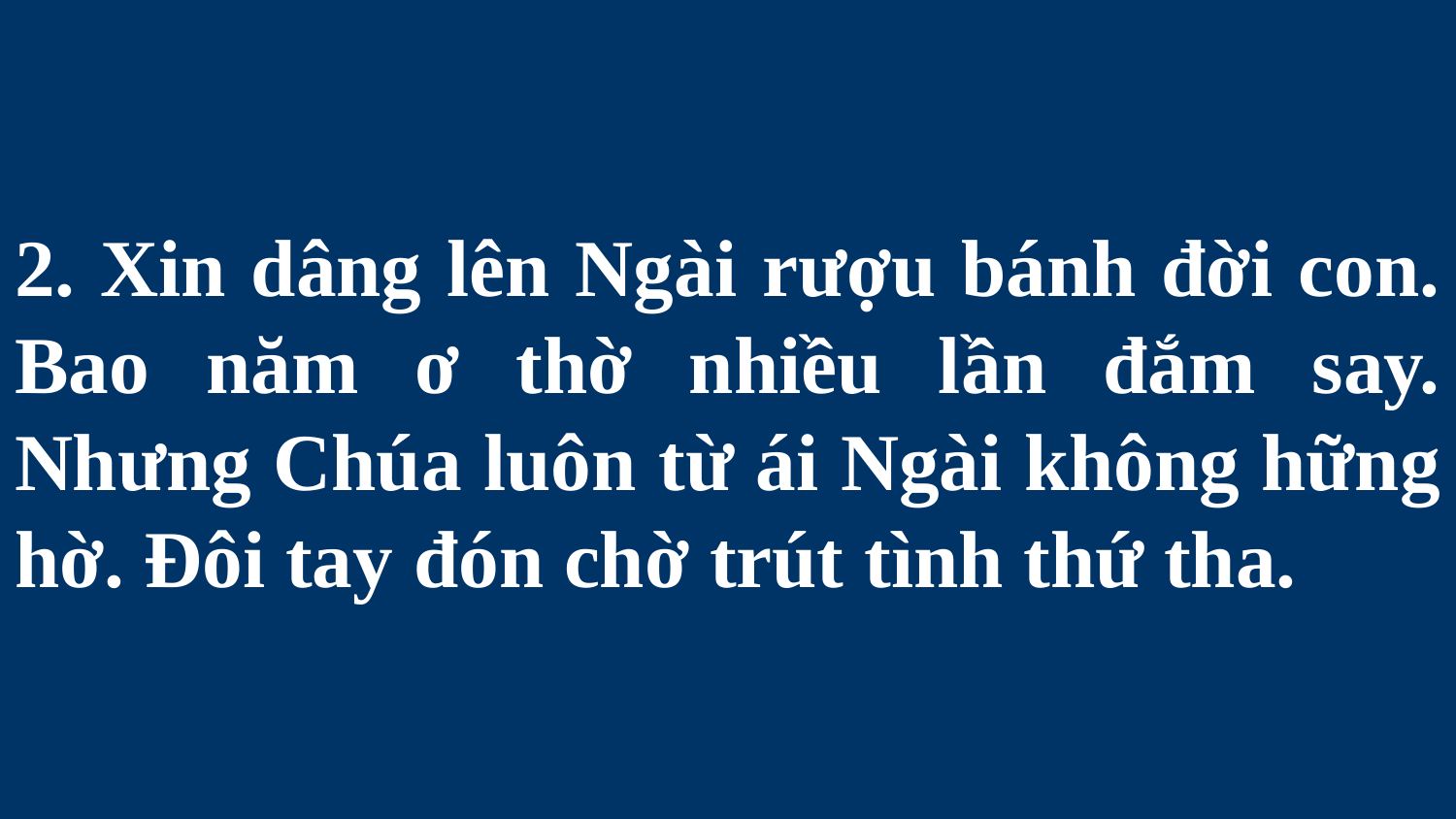

# 2. Xin dâng lên Ngài rượu bánh đời con. Bao năm ơ thờ nhiều lần đắm say. Nhưng Chúa luôn từ ái Ngài không hững hờ. Đôi tay đón chờ trút tình thứ tha.